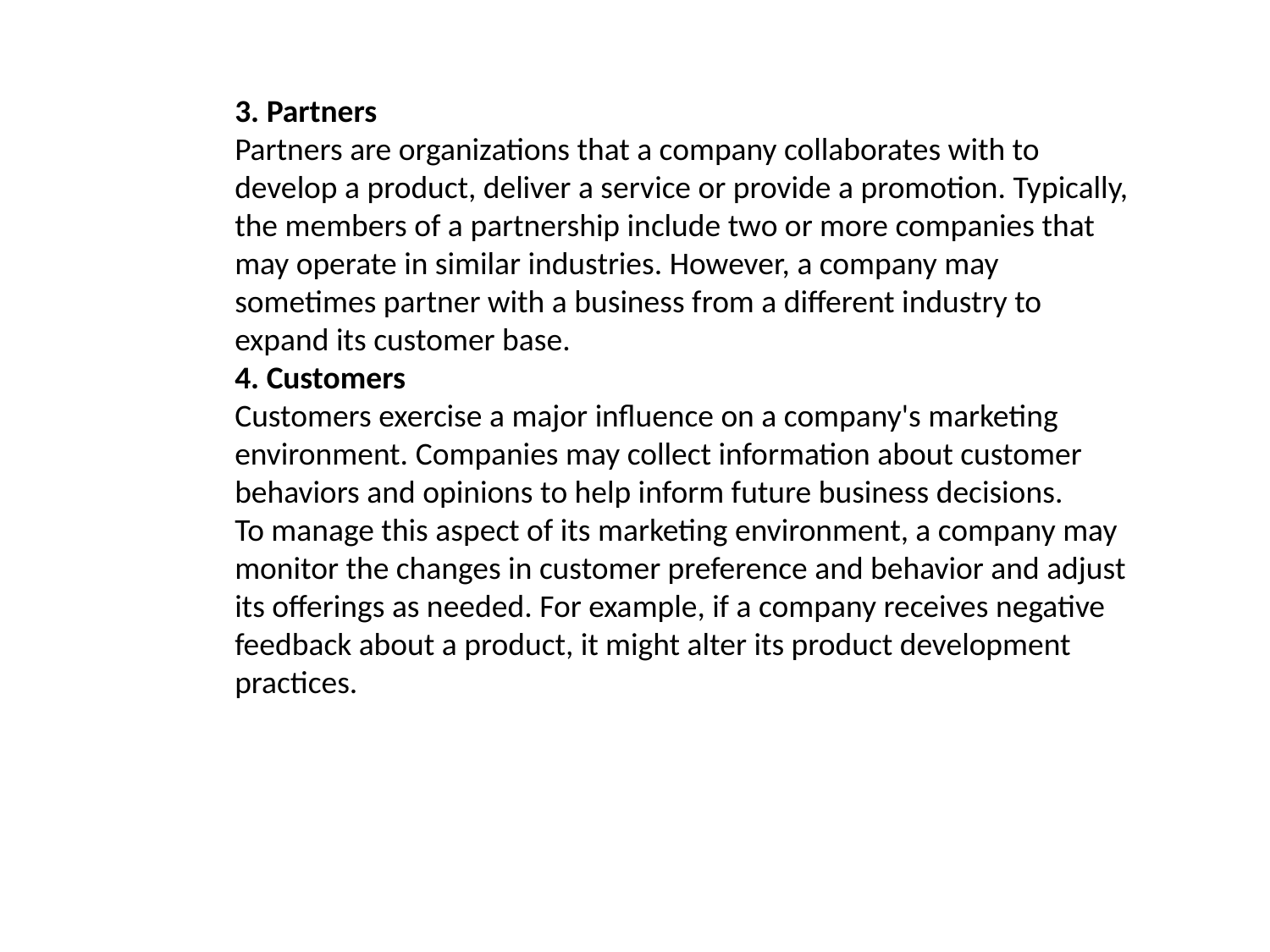

3. Partners
Partners are organizations that a company collaborates with to develop a product, deliver a service or provide a promotion. Typically, the members of a partnership include two or more companies that may operate in similar industries. However, a company may sometimes partner with a business from a different industry to expand its customer base.
4. Customers
Customers exercise a major influence on a company's marketing environment. Companies may collect information about customer behaviors and opinions to help inform future business decisions.
To manage this aspect of its marketing environment, a company may monitor the changes in customer preference and behavior and adjust its offerings as needed. For example, if a company receives negative feedback about a product, it might alter its product development practices.